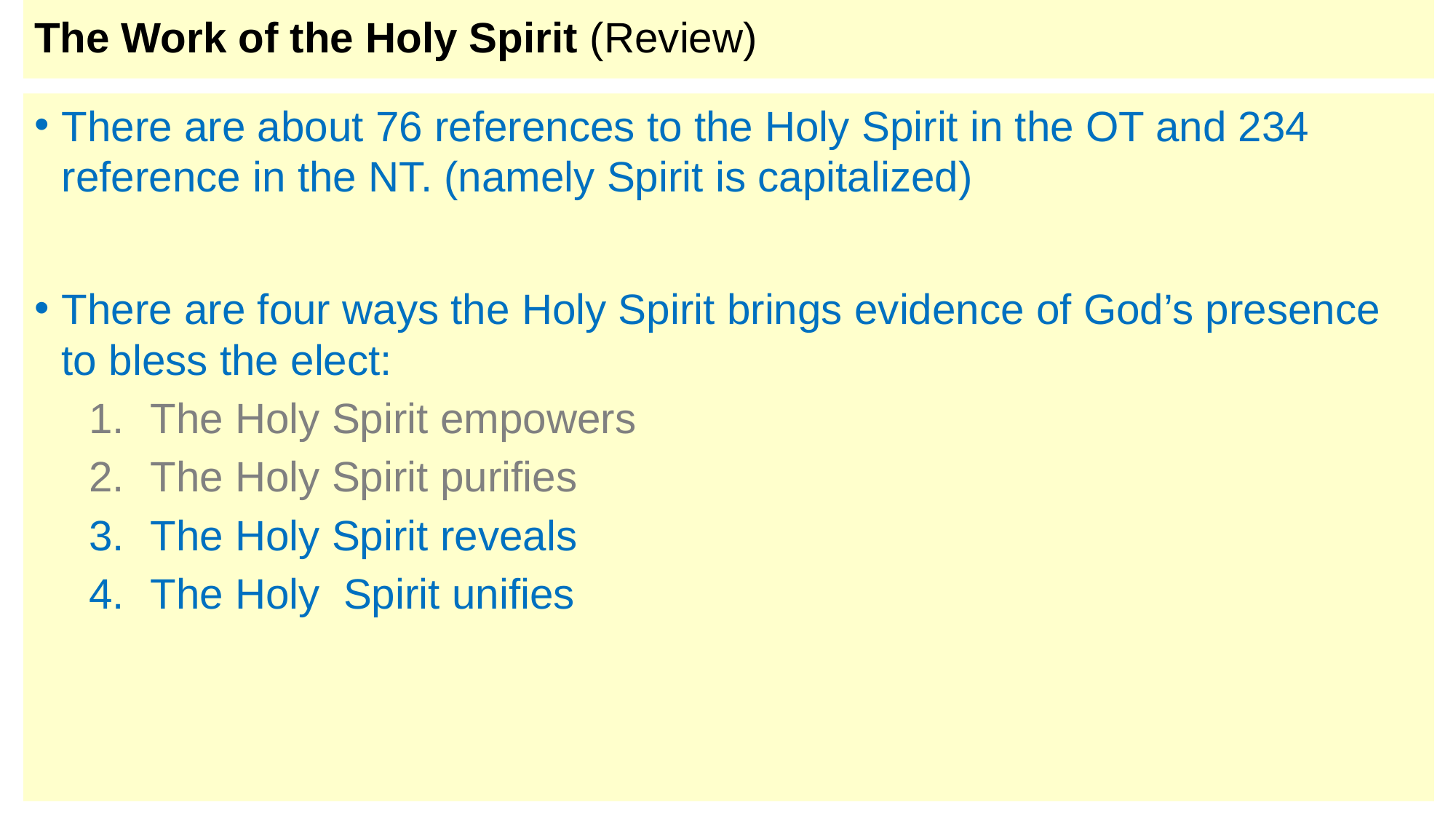

# The Work of the Holy Spirit (Review)
There are about 76 references to the Holy Spirit in the OT and 234 reference in the NT. (namely Spirit is capitalized)

There are four ways the Holy Spirit brings evidence of God’s presence to bless the elect:
The Holy Spirit empowers
The Holy Spirit purifies
The Holy Spirit reveals
The Holy  Spirit unifies